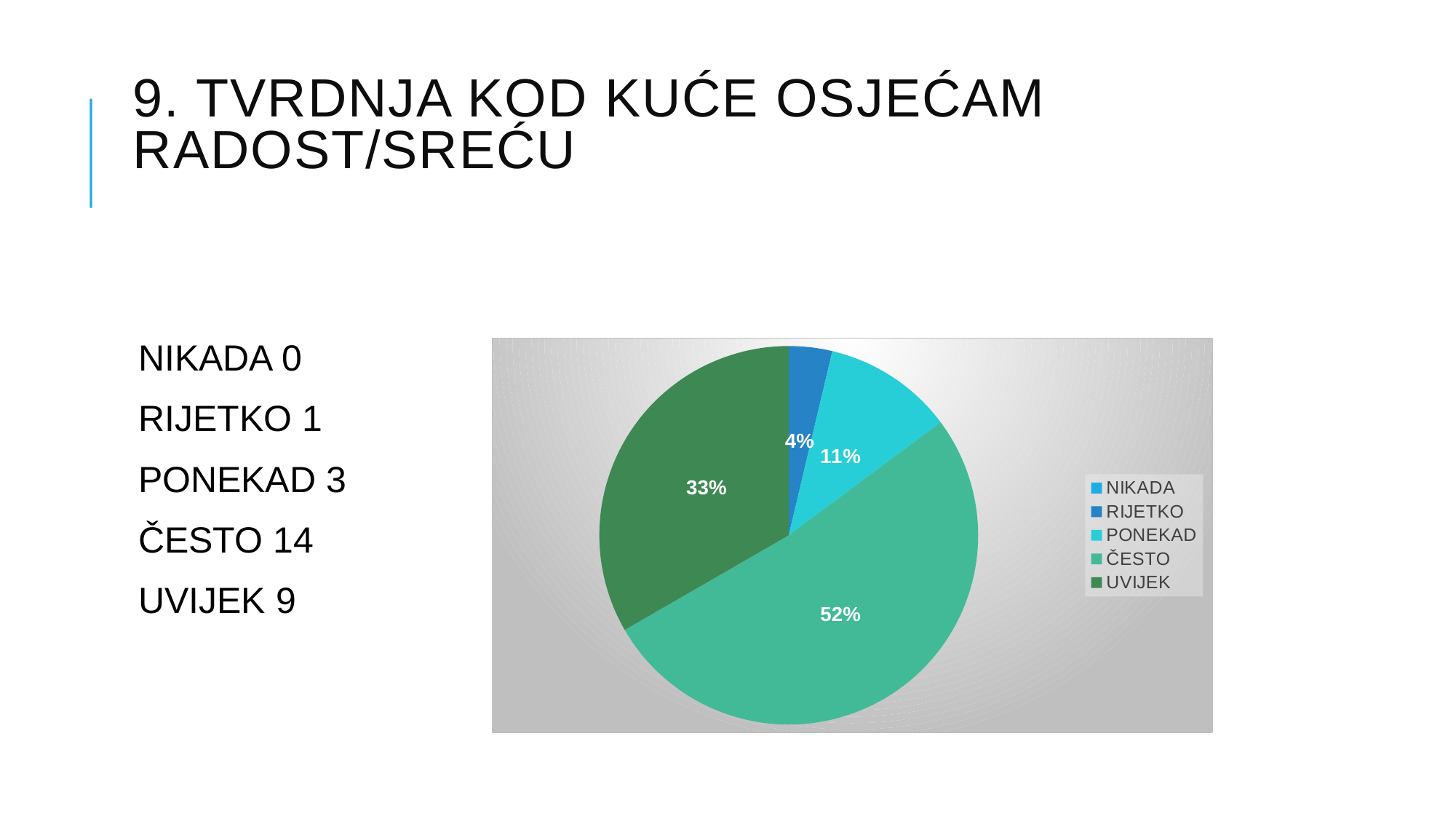

9. tvrdnja Kod kuće osjećam radost/sreću

NIKADA 0
RIJETKO 1
PONEKAD 3
ČESTO 14
UVIJEK 9

### Chart

| Category | Prodaja |
|---|---|
| NIKADA | 0.0 |
| RIJETKO | 1.0 |
| PONEKAD | 3.0 |
| ČESTO | 14.0 |
| UVIJEK | 9.0 |